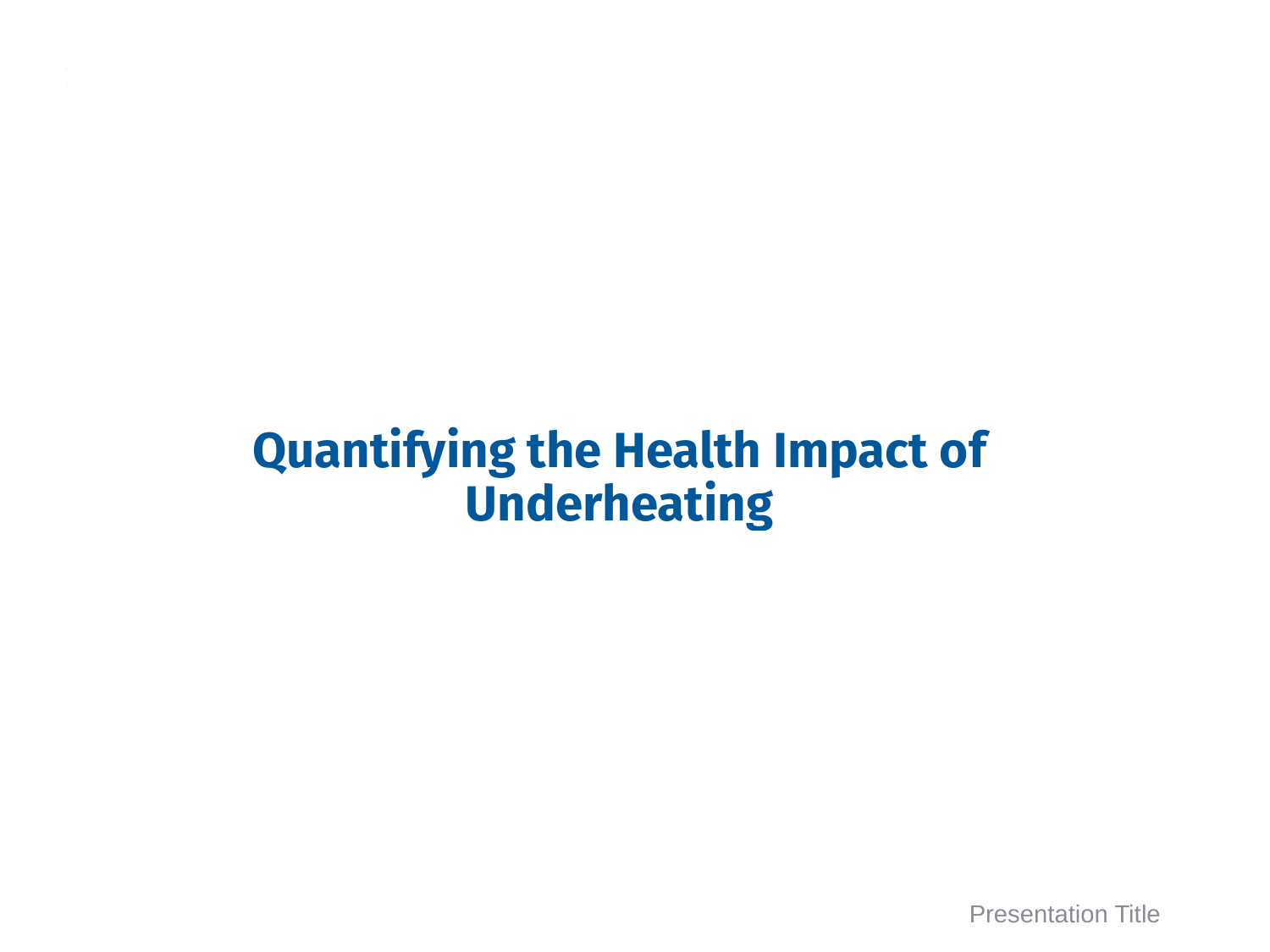

18
| Quantifying the Health Impact of Underheating |
| --- |
Presentation Title